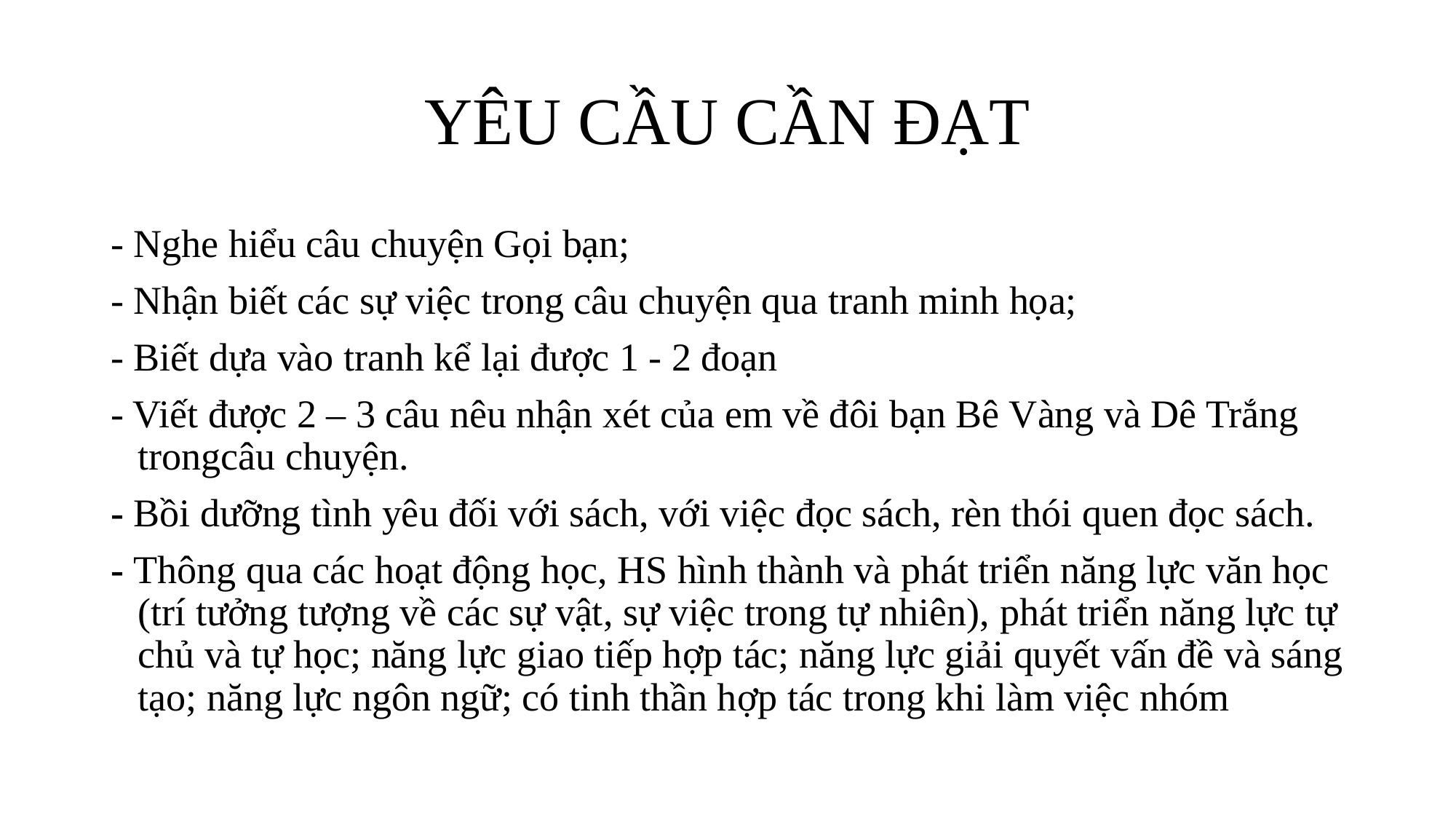

# YÊU CẦU CẦN ĐẠT
- Nghe hiểu câu chuyện Gọi bạn;
- Nhận biết các sự việc trong câu chuyện qua tranh minh họa;
- Biết dựa vào tranh kể lại được 1 - 2 đoạn
- Viết được 2 – 3 câu nêu nhận xét của em về đôi bạn Bê Vàng và Dê Trắng trongcâu chuyện.
- Bồi dưỡng tình yêu đối với sách, với việc đọc sách, rèn thói quen đọc sách.
- Thông qua các hoạt động học, HS hình thành và phát triển năng lực văn học (trí tưởng tượng về các sự vật, sự việc trong tự nhiên), phát triển năng lực tự chủ và tự học; năng lực giao tiếp hợp tác; năng lực giải quyết vấn đề và sáng tạo; năng lực ngôn ngữ; có tinh thần hợp tác trong khi làm việc nhóm